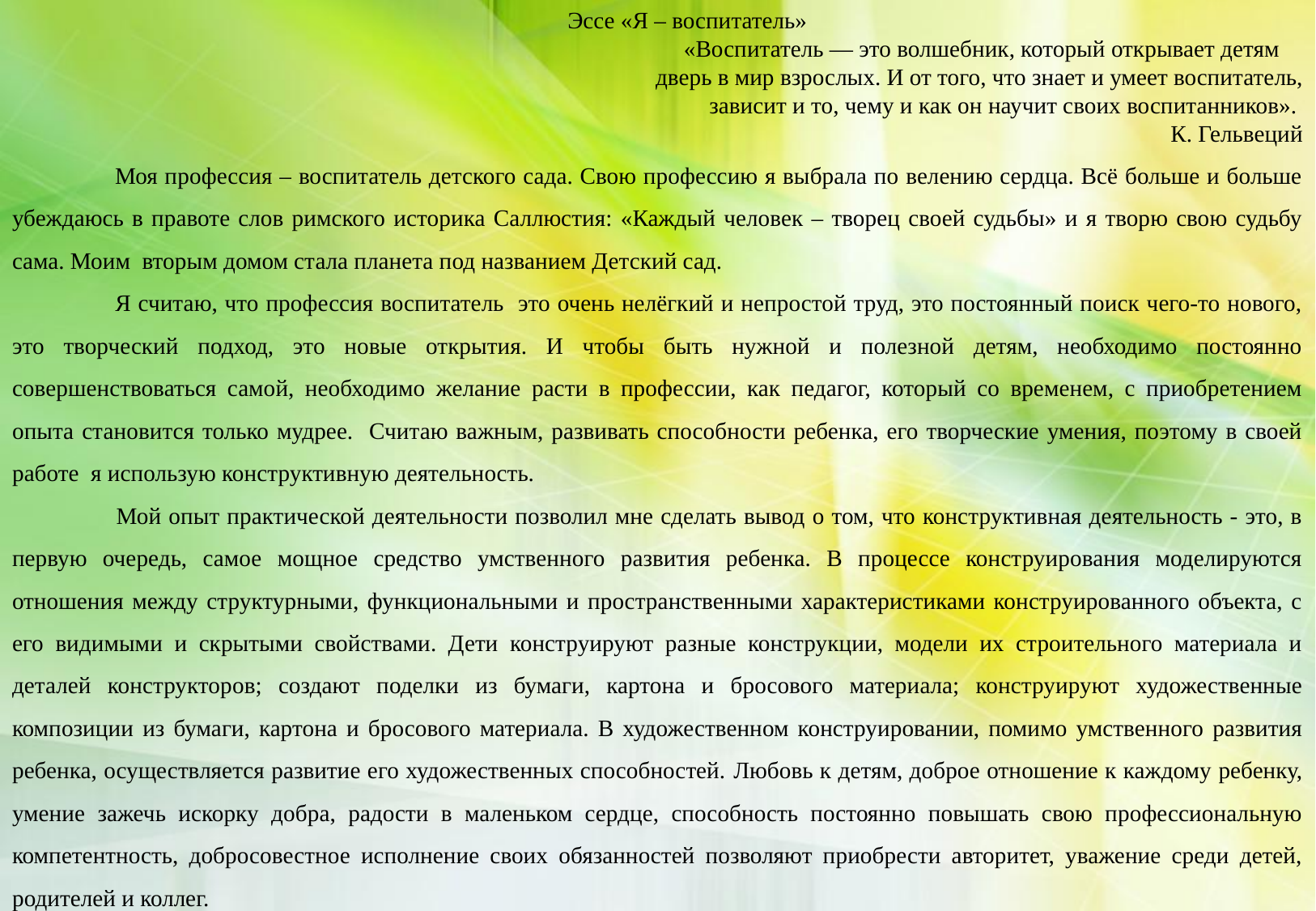

Эссе «Я – воспитатель»
«Воспитатель — это волшебник, который открывает детям
   дверь в мир взрослых. И от того, что знает и умеет воспитатель,
 зависит и то, чему и как он научит своих воспитанников».
                                                                                                                           К. Гельвеций
      Моя профессия – воспитатель детского сада. Свою профессию я выбрала по велению сердца. Всё больше и больше убеждаюсь в правоте слов римского историка Саллюстия: «Каждый человек – творец своей судьбы» и я творю свою судьбу сама. Моим  вторым домом стала планета под названием Детский сад.
      Я считаю, что профессия воспитатель  это очень нелёгкий и непростой труд, это постоянный поиск чего-то нового, это творческий подход, это новые открытия. И чтобы быть нужной и полезной детям, необходимо постоянно совершенствоваться самой, необходимо желание расти в профессии, как педагог, который со временем, с приобретением опыта становится только мудрее.  Считаю важным, развивать способности ребенка, его творческие умения, поэтому в своей работе  я использую конструктивную деятельность.
      Мой опыт практической деятельности позволил мне сделать вывод о том, что конструктивная деятельность - это, в первую очередь, самое мощное средство умственного развития ребенка. В процессе конструирования моделируются отношения между структурными, функциональными и пространственными характеристиками конструированного объекта, с его видимыми и скрытыми свойствами. Дети конструируют разные конструкции, модели их строительного материала и деталей конструкторов; создают поделки из бумаги, картона и бросового материала; конструируют художественные композиции из бумаги, картона и бросового материала. В художественном конструировании, помимо умственного развития ребенка, осуществляется развитие его художественных способностей. Любовь к детям, доброе отношение к каждому ребенку, умение зажечь искорку добра, радости в маленьком сердце, способность постоянно повышать свою профессиональную компетентность, добросовестное исполнение своих обязанностей позволяют приобрести авторитет, уважение среди детей, родителей и коллег.